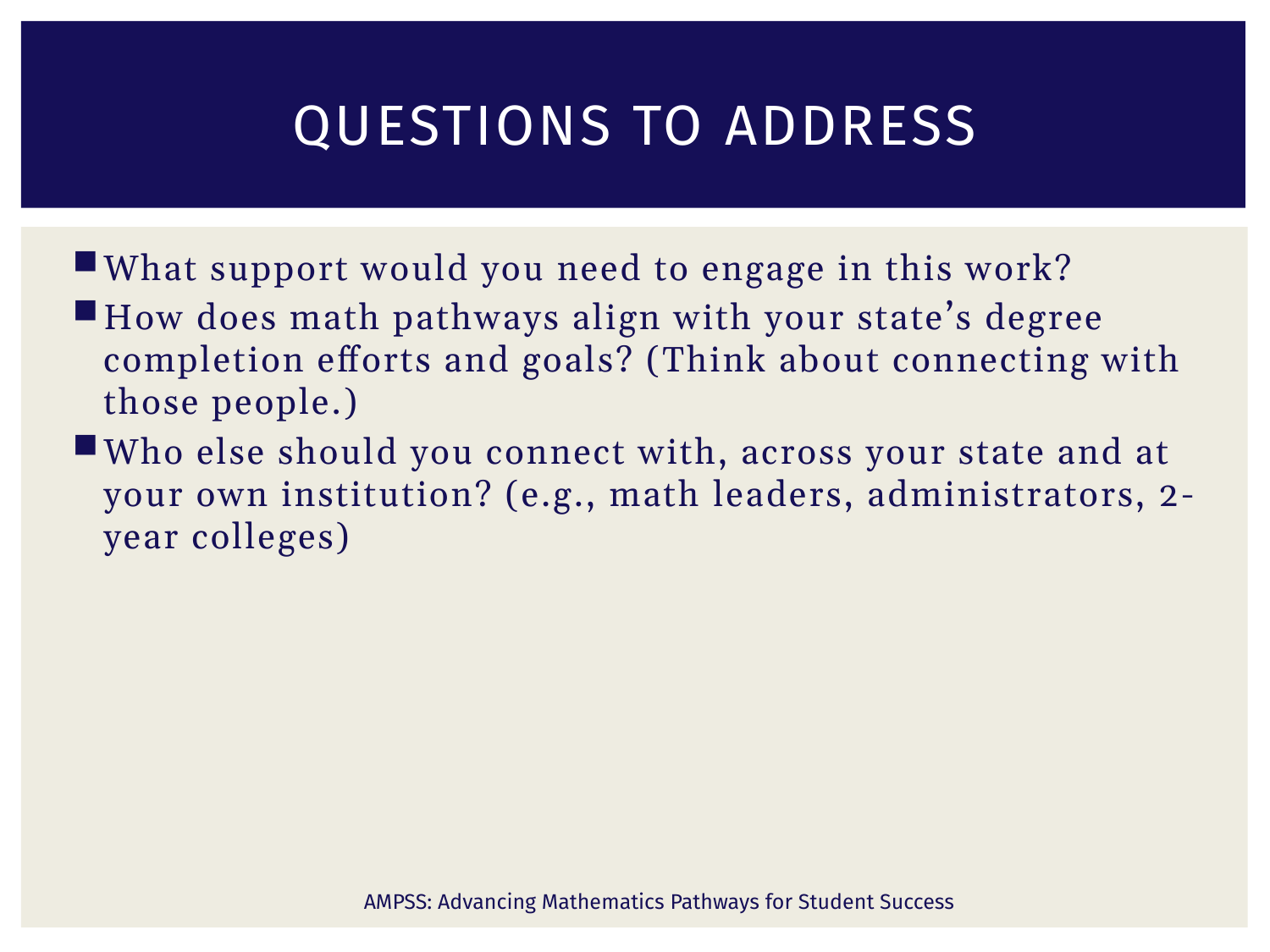

# Questions to address
What support would you need to engage in this work?
How does math pathways align with your state’s degree completion efforts and goals? (Think about connecting with those people.)
Who else should you connect with, across your state and at your own institution? (e.g., math leaders, administrators, 2-year colleges)
AMPSS: Advancing Mathematics Pathways for Student Success